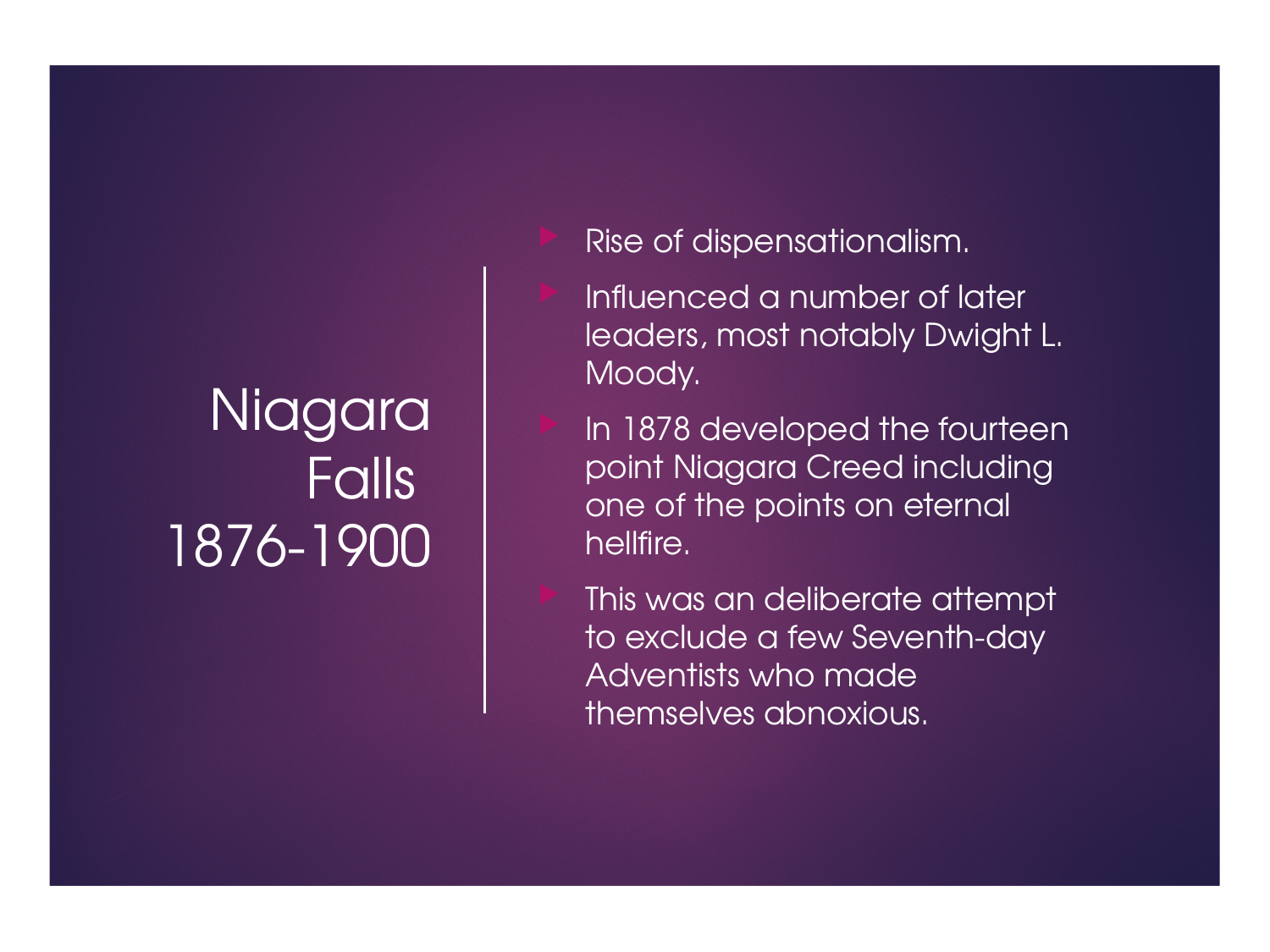

# Niagara Falls 1876-1900
Rise of dispensationalism.
Influenced a number of later leaders, most notably Dwight L. Moody.
In 1878 developed the fourteen point Niagara Creed including one of the points on eternal hellfire.
This was an deliberate attempt to exclude a few Seventh-day Adventists who made themselves abnoxious.